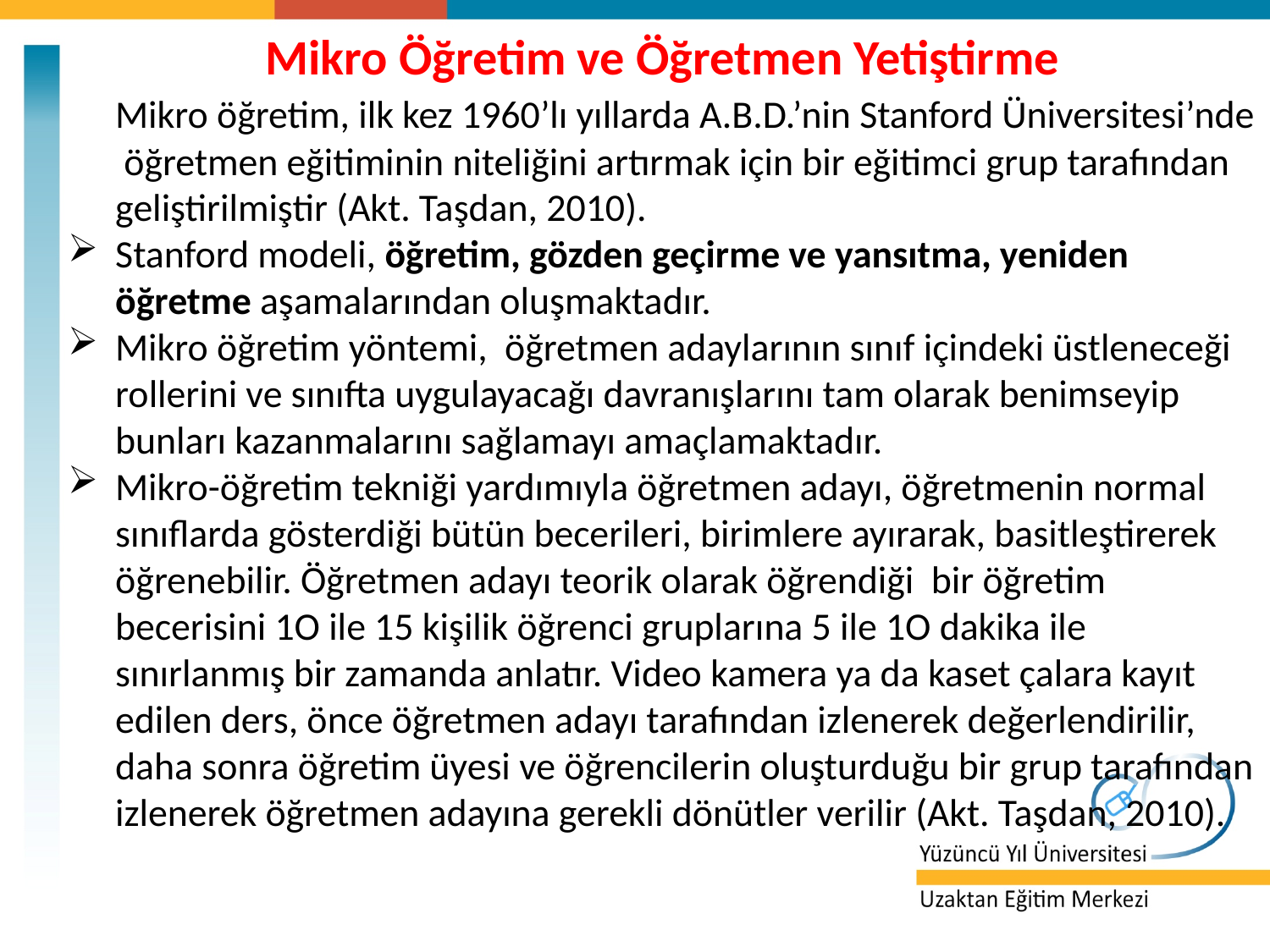

Mikro Öğretim ve Öğretmen Yetiştirme
	Mikro öğretim, ilk kez 1960’lı yıllarda A.B.D.’nin Stanford Üniversitesi’nde  öğretmen eğitiminin niteliğini artırmak için bir eğitimci grup tarafından geliştirilmiştir (Akt. Taşdan, 2010).
Stanford modeli, öğretim, gözden geçirme ve yansıtma, yeniden öğretme aşamalarından oluşmaktadır.
Mikro öğretim yöntemi,  öğretmen adaylarının sınıf içindeki üstleneceği rollerini ve sınıfta uygulayacağı davranışlarını tam olarak benimseyip bunları kazanmalarını sağlamayı amaçlamaktadır.
Mikro-öğretim tekniği yardımıyla öğretmen adayı, öğretmenin normal sınıflarda gösterdiği bütün becerileri, birimlere ayırarak, basitleştirerek öğrenebilir. Öğretmen adayı teorik olarak öğrendiği  bir öğretim becerisini 1O ile 15 kişilik öğrenci gruplarına 5 ile 1O dakika ile sınırlanmış bir zamanda anlatır. Video kamera ya da kaset çalara kayıt edilen ders, önce öğretmen adayı tarafından izlenerek değerlendirilir, daha sonra öğretim üyesi ve öğrencilerin oluşturduğu bir grup tarafından izlenerek öğretmen adayına gerekli dönütler verilir (Akt. Taşdan, 2010).